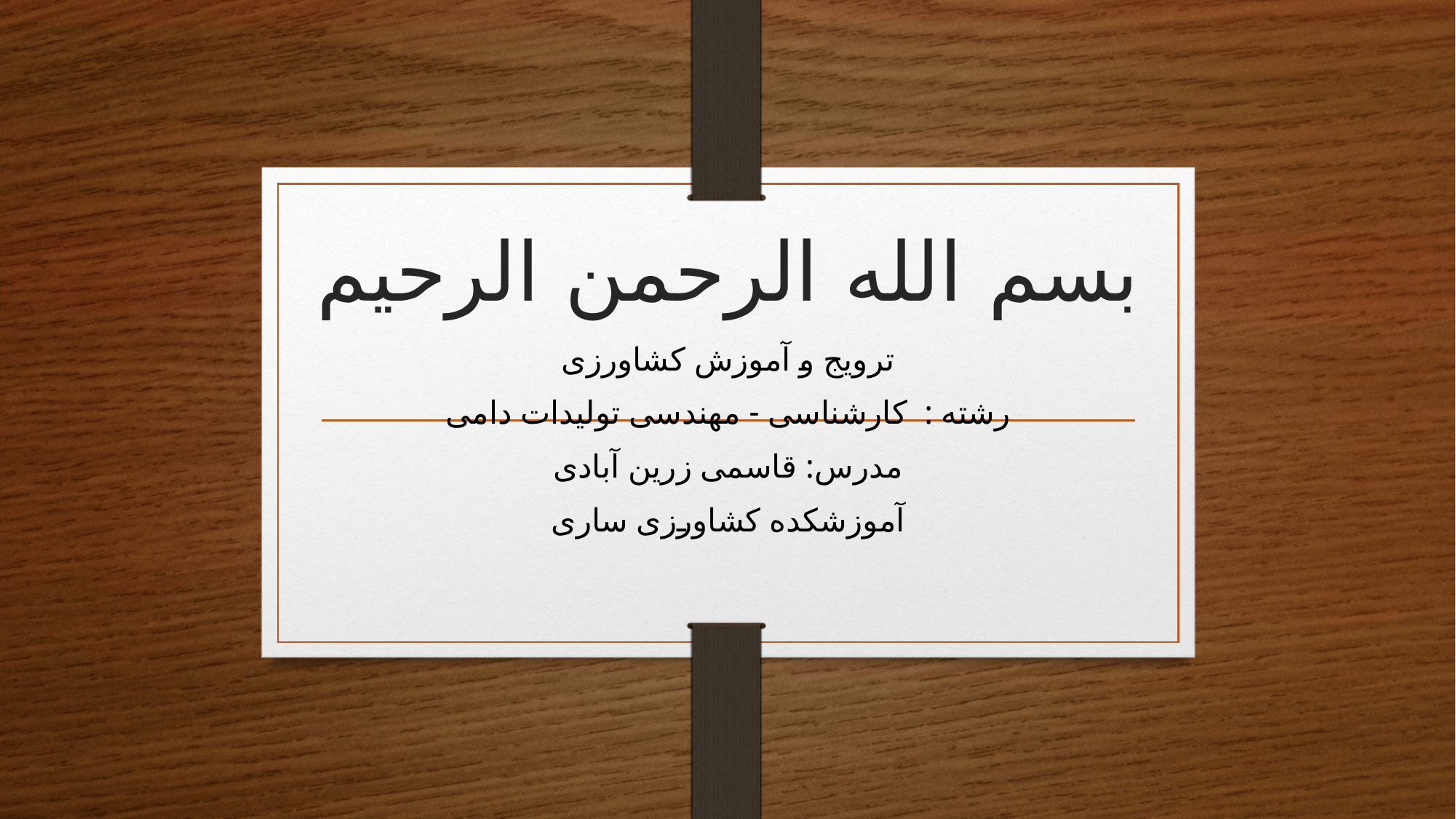

# بسم الله الرحمن الرحیم
ترویج و آموزش کشاورزی
رشته :  کارشناسی - مهندسی تولیدات دامی
مدرس: قاسمی زرین آبادی
آموزشکده کشاورزی ساری